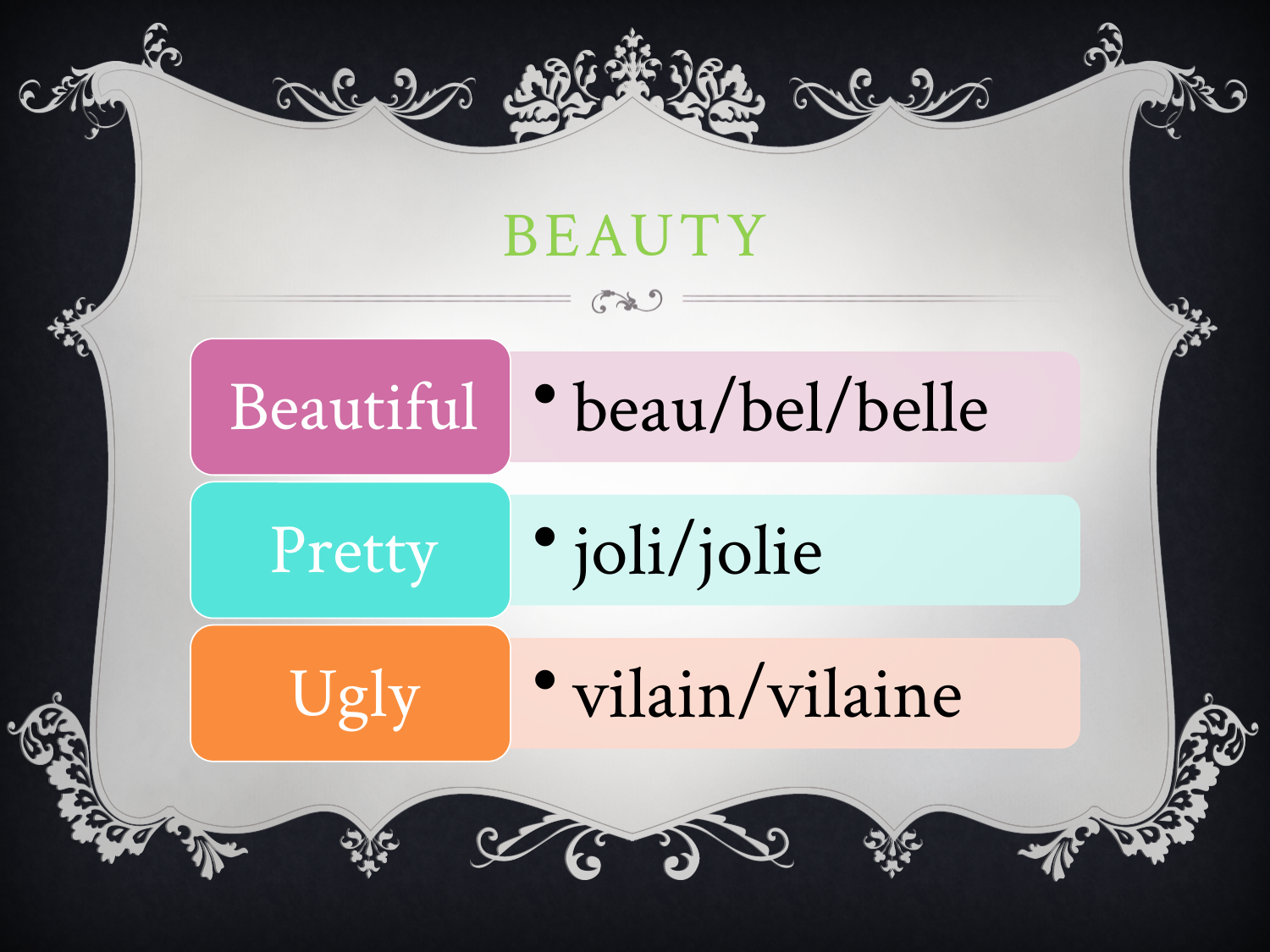

# Beauty
beau/bel/belle
Beautiful
joli/jolie
Pretty
vilain/vilaine
Ugly